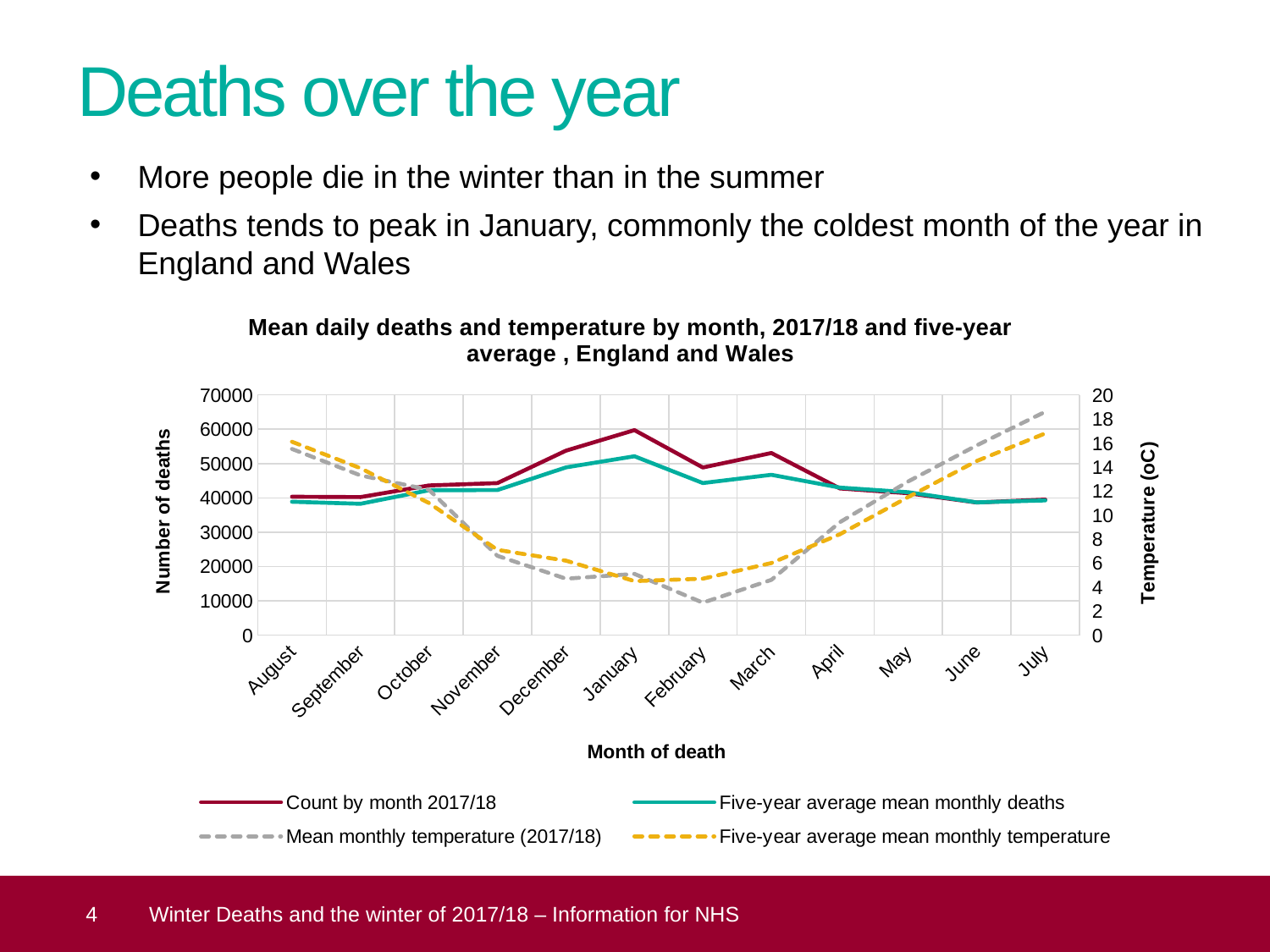

# Deaths over the year
More people die in the winter than in the summer
Deaths tends to peak in January, commonly the coldest month of the year in England and Wales

### Chart: Mean daily deaths and temperature by month, 2017/18 and five-year average , England and Wales

| Category | Count by month 2017/18 | Five-year average mean monthly deaths | Mean monthly temperature (2017/18) | Five-year average mean monthly temperature |
|---|---|---|---|---|
| August | 40323.0 | 38879.0 | 15.5 | 16.1 |
| September | 40225.0 | 38273.0 | 13.3 | 13.9 |
| October | 43619.0 | 42220.0 | 12.1 | 11.0 |
| November | 44309.0 | 42286.0 | 6.6 | 7.1 |
| December | 53759.0 | 48878.0 | 4.7 | 6.2 |
| January | 59742.0 | 52120.0 | 5.1 | 4.5 |
| February | 48851.0 | 44326.0 | 2.7 | 4.7 |
| March | 53074.0 | 46729.0 | 4.6 | 6.0 |
| April | 42746.0 | 42996.0 | 9.4 | 8.4 |
| May | 41354.0 | 41645.0 | 12.8 | 11.5 |
| June | 38662.0 | 38687.0 | 15.8 | 14.5 |
| July | 39502.0 | 39267.0 | 18.6 | 16.8 |
  4
Winter Deaths and the winter of 2017/18 – Information for NHS